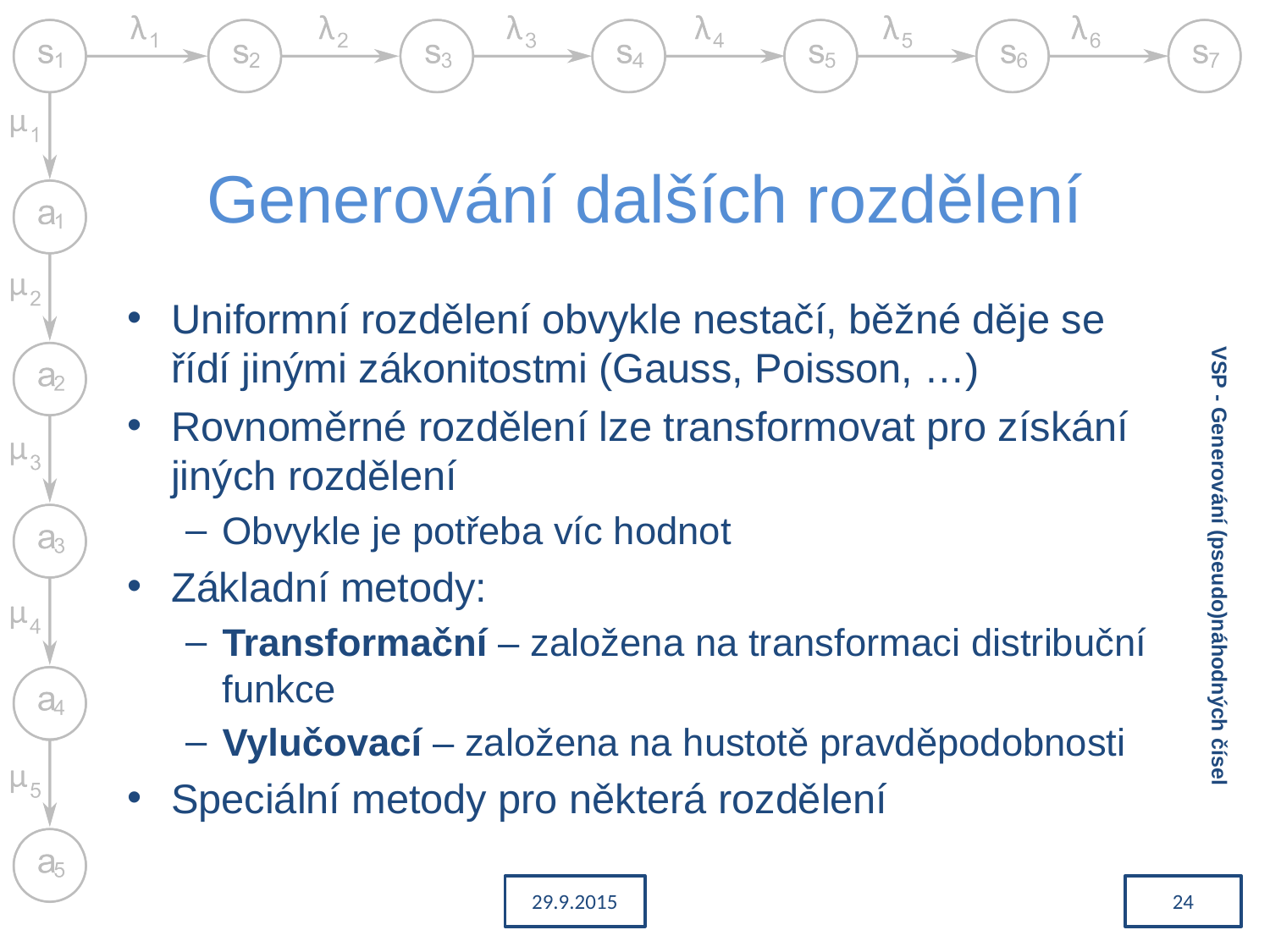

# Generování dalších rozdělení
Uniformní rozdělení obvykle nestačí, běžné děje se řídí jinými zákonitostmi (Gauss, Poisson, …)
Rovnoměrné rozdělení lze transformovat pro získání jiných rozdělení
Obvykle je potřeba víc hodnot
Základní metody:
Transformační – založena na transformaci distribuční funkce
Vylučovací – založena na hustotě pravděpodobnosti
Speciální metody pro některá rozdělení

VSP - Generování (pseudo)náhodných čísel
29.9.2015
24